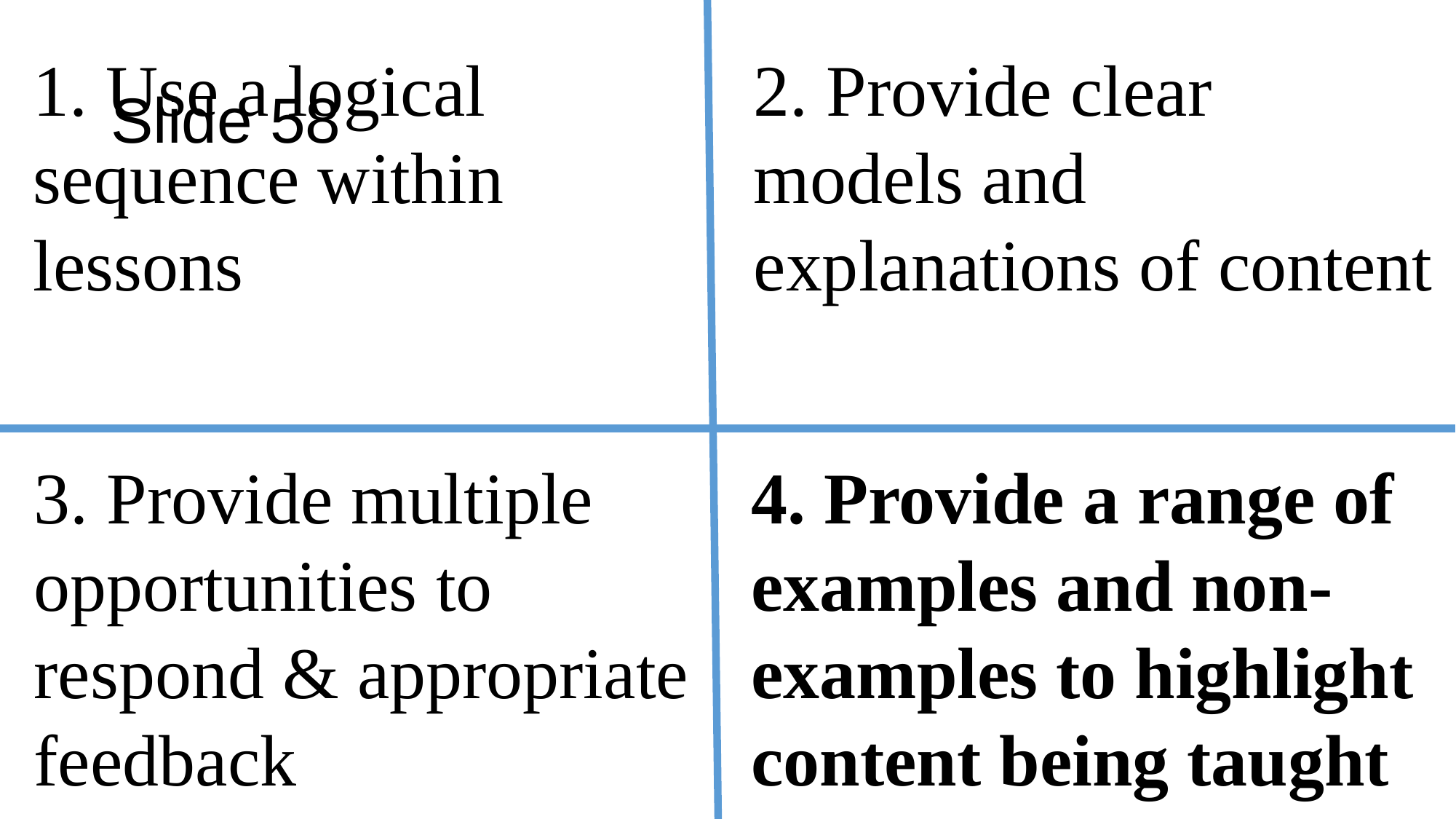

Slide 58
1. Use a logical
sequence within
lessons
2. Provide clear
models and
explanations of content
3. Provide multiple
opportunities to
respond & appropriate
feedback
4. Provide a range of
examples and non-
examples to highlight
content being taught